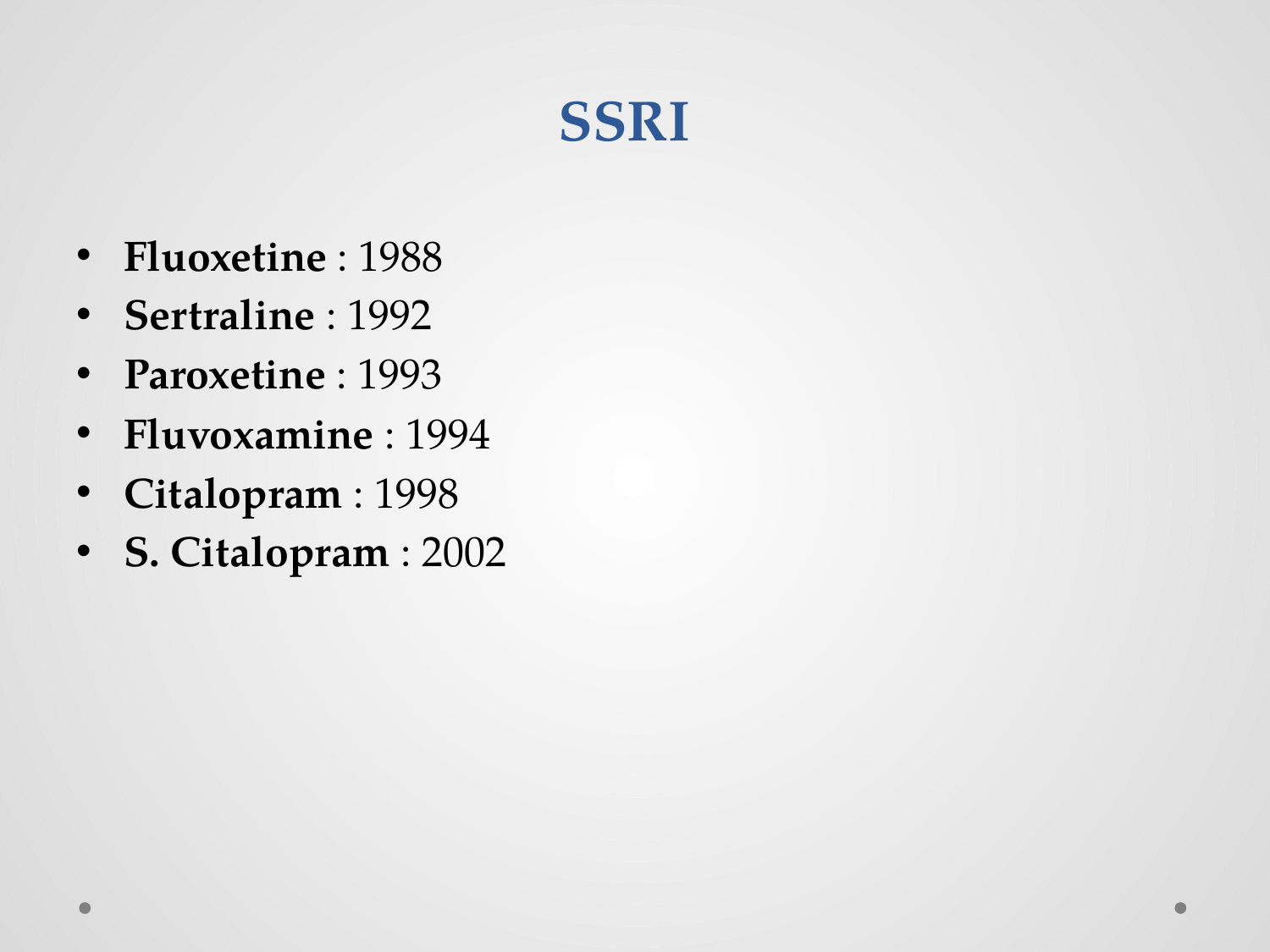

# SSRI
Fluoxetine : 1988
Sertraline : 1992
Paroxetine : 1993
Fluvoxamine : 1994
Citalopram : 1998
S. Citalopram : 2002